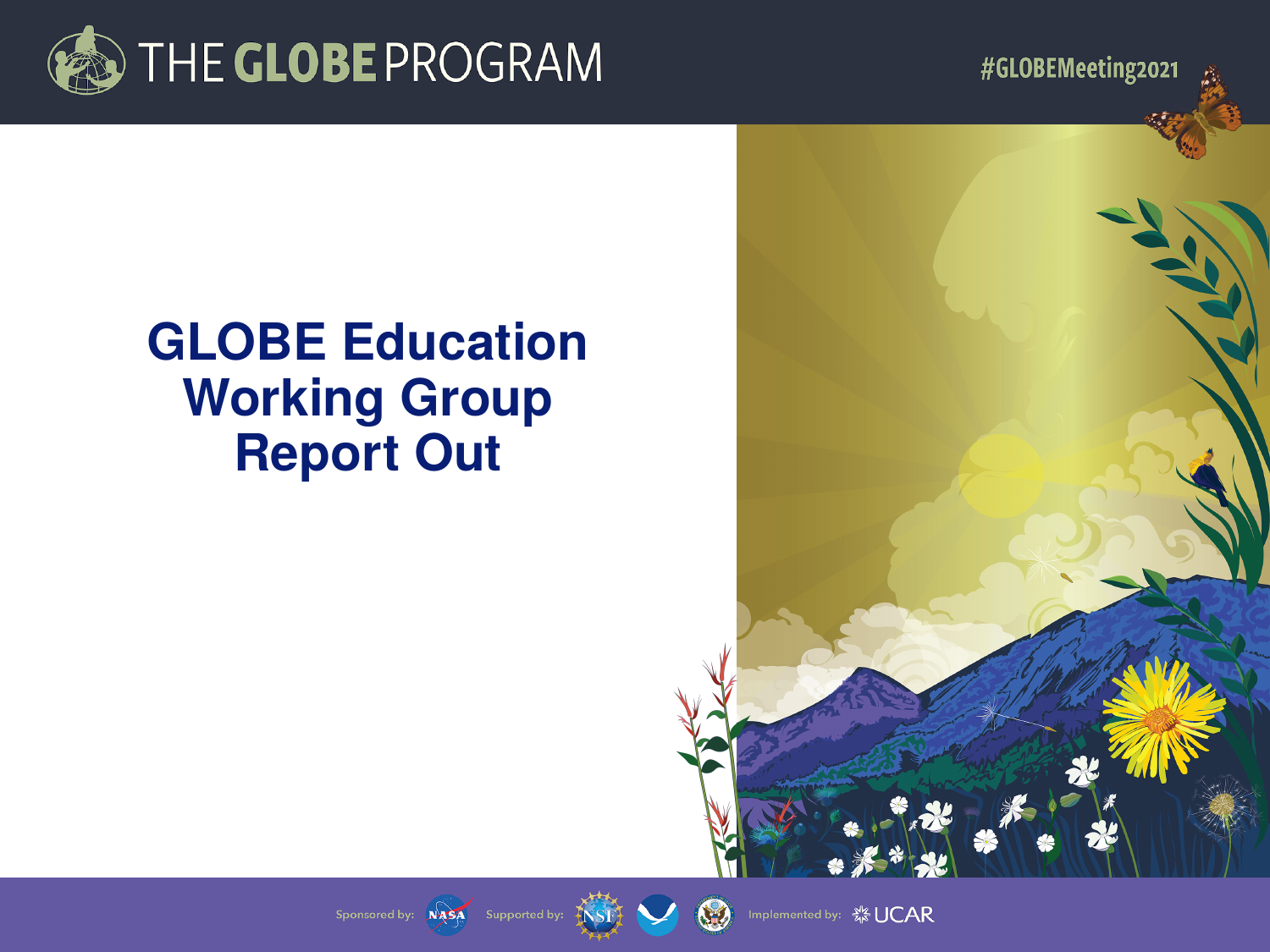

# GLOBE Education Working Group Report Out